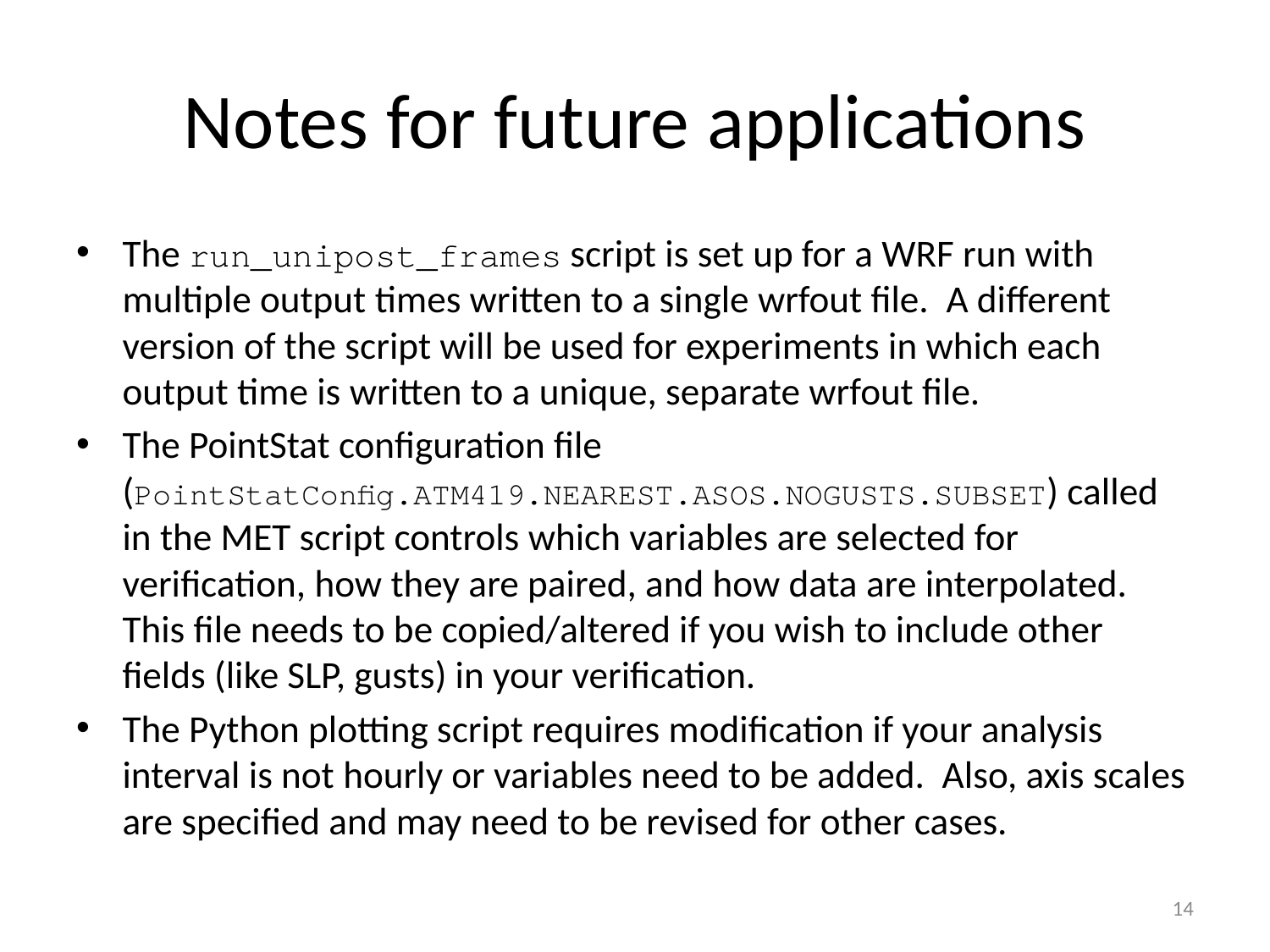

# Notes for future applications
The run_unipost_frames script is set up for a WRF run with multiple output times written to a single wrfout file.  A different version of the script will be used for experiments in which each output time is written to a unique, separate wrfout file.
The PointStat configuration file (PointStatConfig.ATM419.NEAREST.ASOS.NOGUSTS.SUBSET) called in the MET script controls which variables are selected for verification, how they are paired, and how data are interpolated.  This file needs to be copied/altered if you wish to include other fields (like SLP, gusts) in your verification.
The Python plotting script requires modification if your analysis interval is not hourly or variables need to be added.  Also, axis scales are specified and may need to be revised for other cases.
14